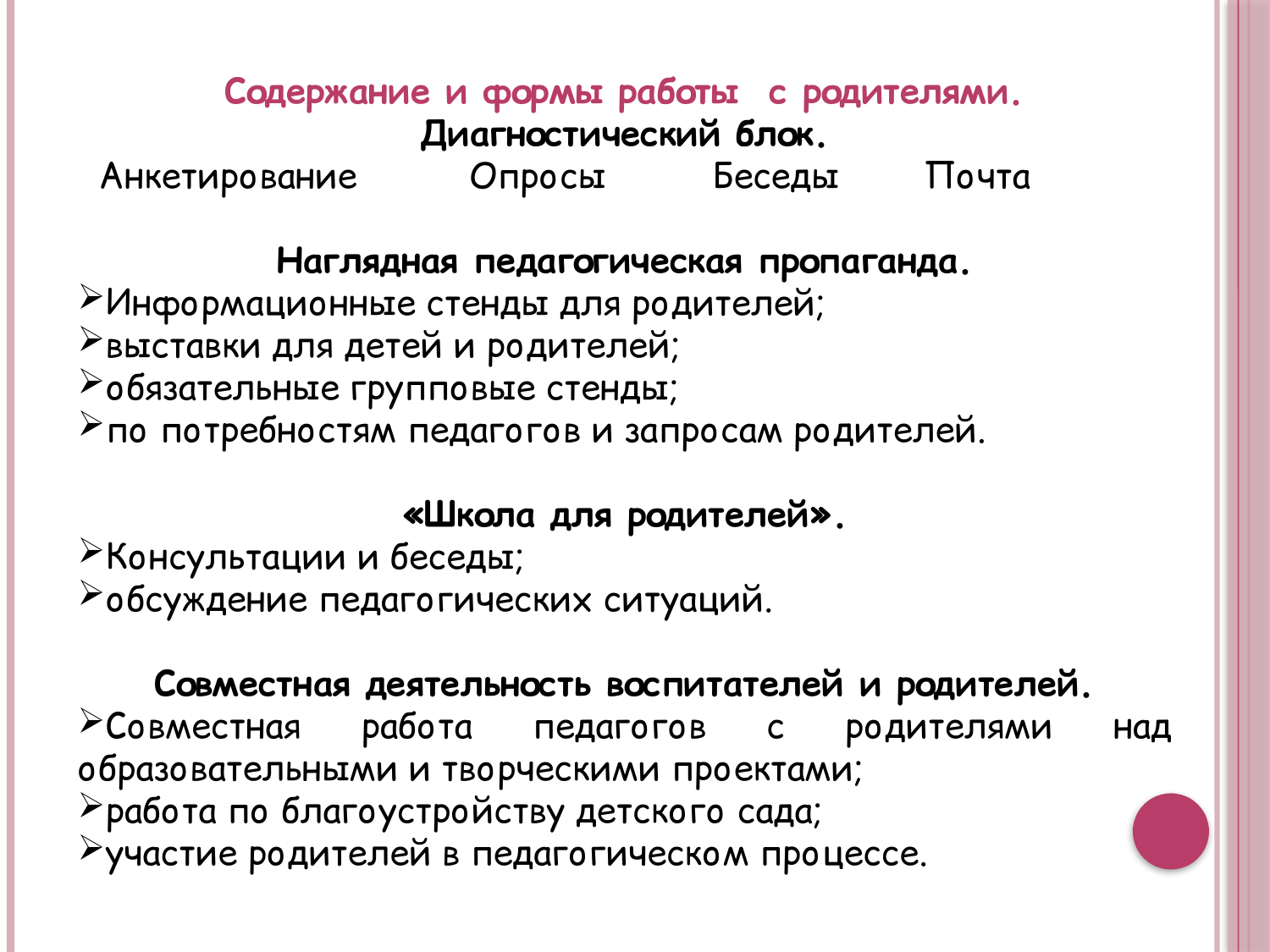

Содержание и формы работы  с родителями.
Диагностический блок.
  Анкетирование	 Опросы	Беседы        Почта

Наглядная педагогическая пропаганда.
Информационные стенды для родителей;
выставки для детей и родителей;
обязательные групповые стенды;
по потребностям педагогов и запросам родителей.

«Школа для родителей».
Консультации и беседы;
обсуждение педагогических ситуаций.

Совместная деятельность воспитателей и родителей.
Совместная работа педагогов с родителями над образовательными и творческими проектами;
работа по благоустройству детского сада;
участие родителей в педагогическом процессе.